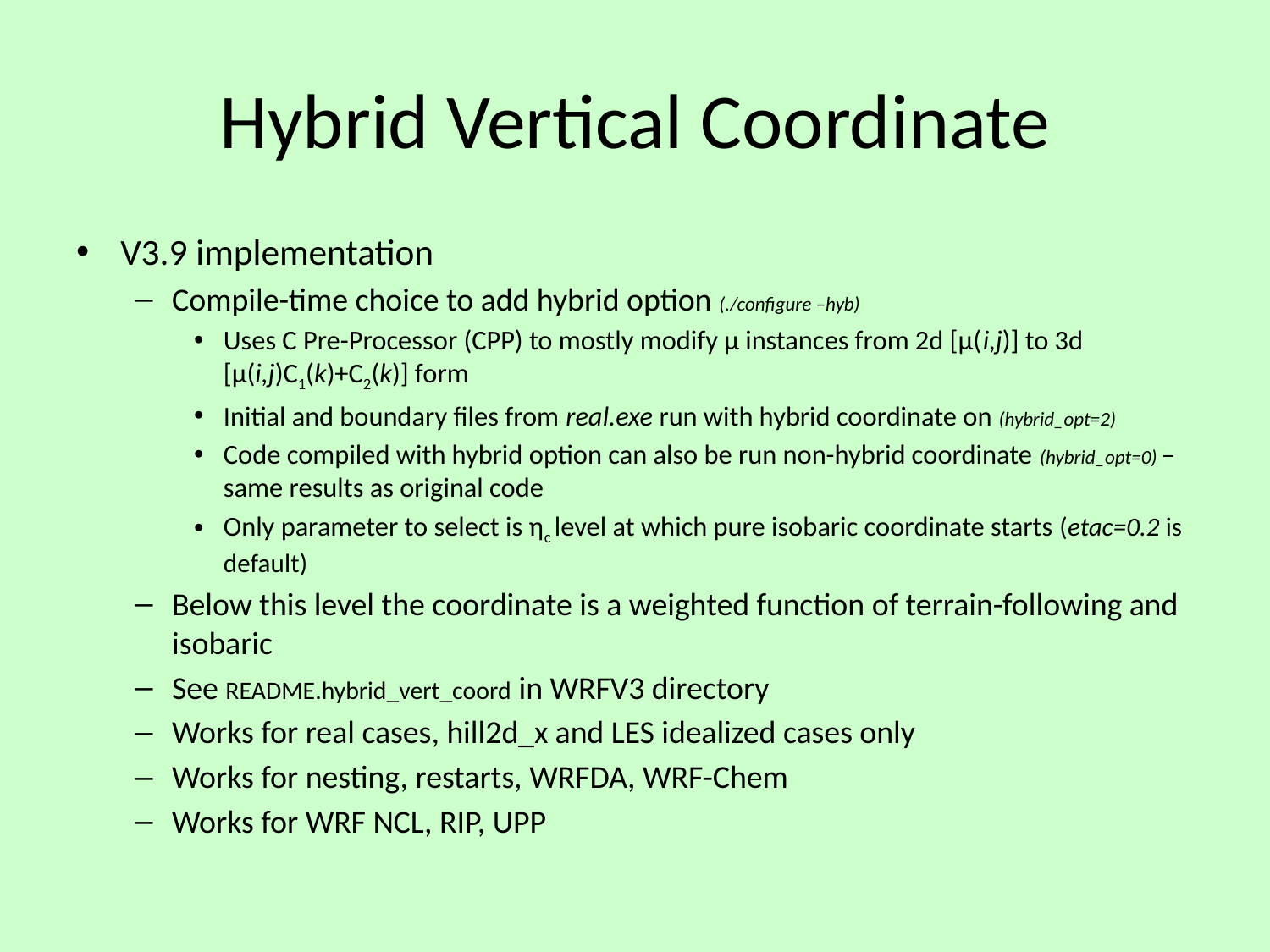

# Hybrid Vertical Coordinate
V3.9 implementation
Compile-time choice to add hybrid option (./configure –hyb)
Uses C Pre-Processor (CPP) to mostly modify μ instances from 2d [μ(i,j)] to 3d [μ(i,j)C1(k)+C2(k)] form
Initial and boundary files from real.exe run with hybrid coordinate on (hybrid_opt=2)
Code compiled with hybrid option can also be run non-hybrid coordinate (hybrid_opt=0) – same results as original code
Only parameter to select is ηc level at which pure isobaric coordinate starts (etac=0.2 is default)
Below this level the coordinate is a weighted function of terrain-following and isobaric
See README.hybrid_vert_coord in WRFV3 directory
Works for real cases, hill2d_x and LES idealized cases only
Works for nesting, restarts, WRFDA, WRF-Chem
Works for WRF NCL, RIP, UPP